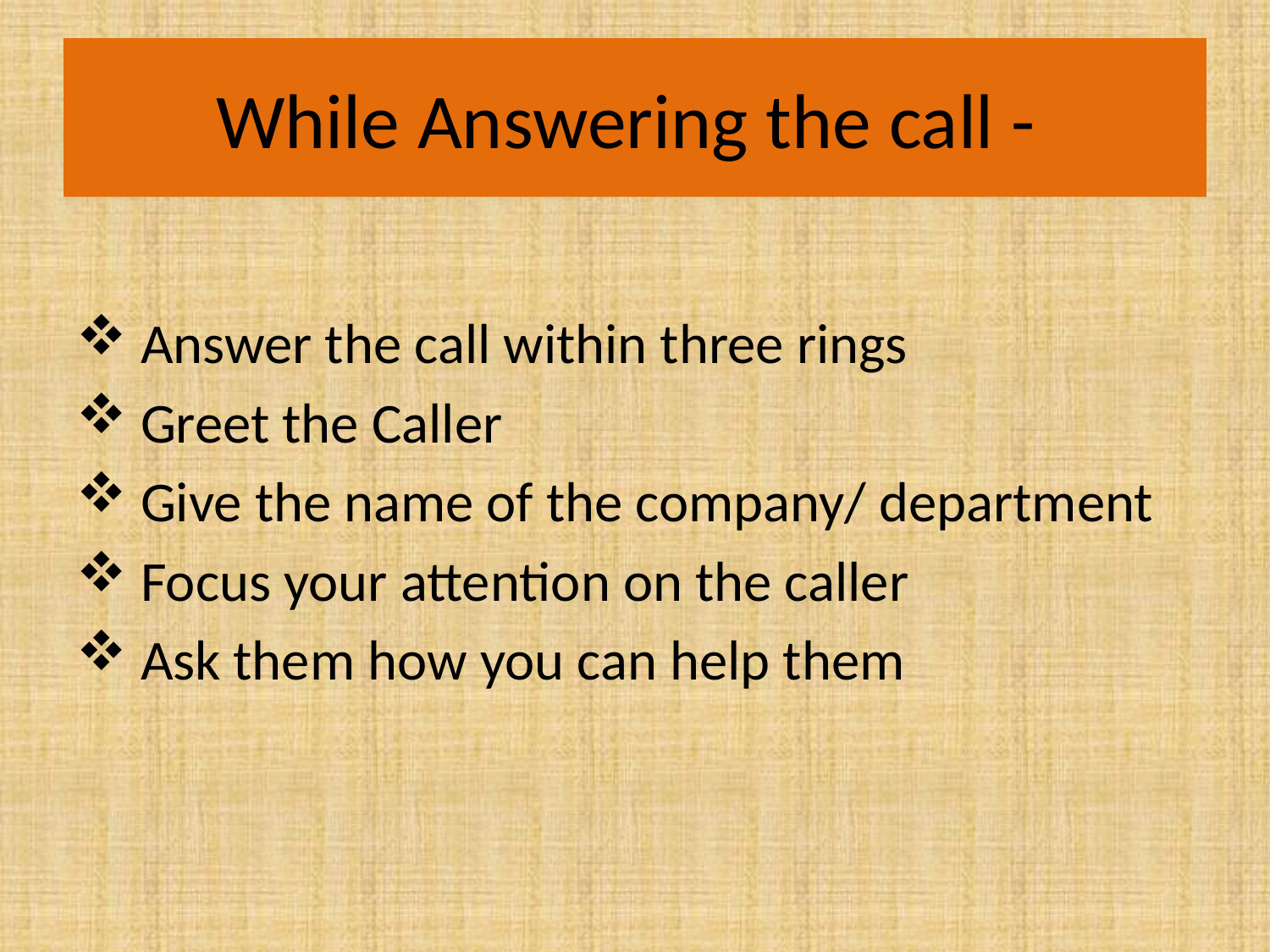

# While Answering the call -

 Answer the call within three rings
 Greet the Caller
 Give the name of the company/ department
 Focus your attention on the caller
 Ask them how you can help them